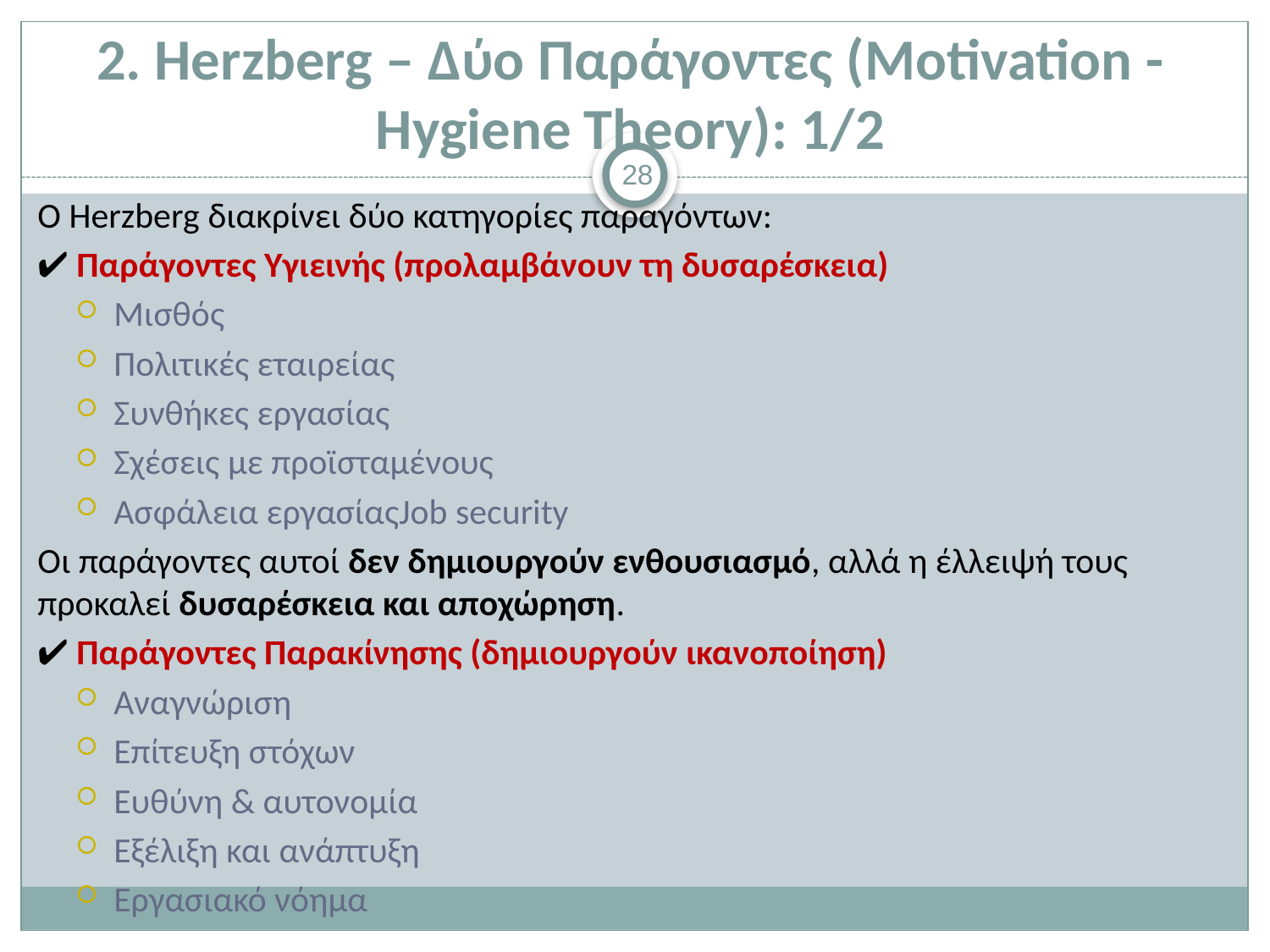

# 2. Herzberg – Δύο Παράγοντες (Motivation - Hygiene Theory): 1/2
28
Ο Herzberg διακρίνει δύο κατηγορίες παραγόντων:
✔ Παράγοντες Υγιεινής (προλαμβάνουν τη δυσαρέσκεια)
Μισθός
Πολιτικές εταιρείας
Συνθήκες εργασίας
Σχέσεις με προϊσταμένους
Ασφάλεια εργασίαςJob security
Οι παράγοντες αυτοί δεν δημιουργούν ενθουσιασμό, αλλά η έλλειψή τους προκαλεί δυσαρέσκεια και αποχώρηση.
✔ Παράγοντες Παρακίνησης (δημιουργούν ικανοποίηση)
Αναγνώριση
Επίτευξη στόχων
Ευθύνη & αυτονομία
Εξέλιξη και ανάπτυξη
Εργασιακό νόημα